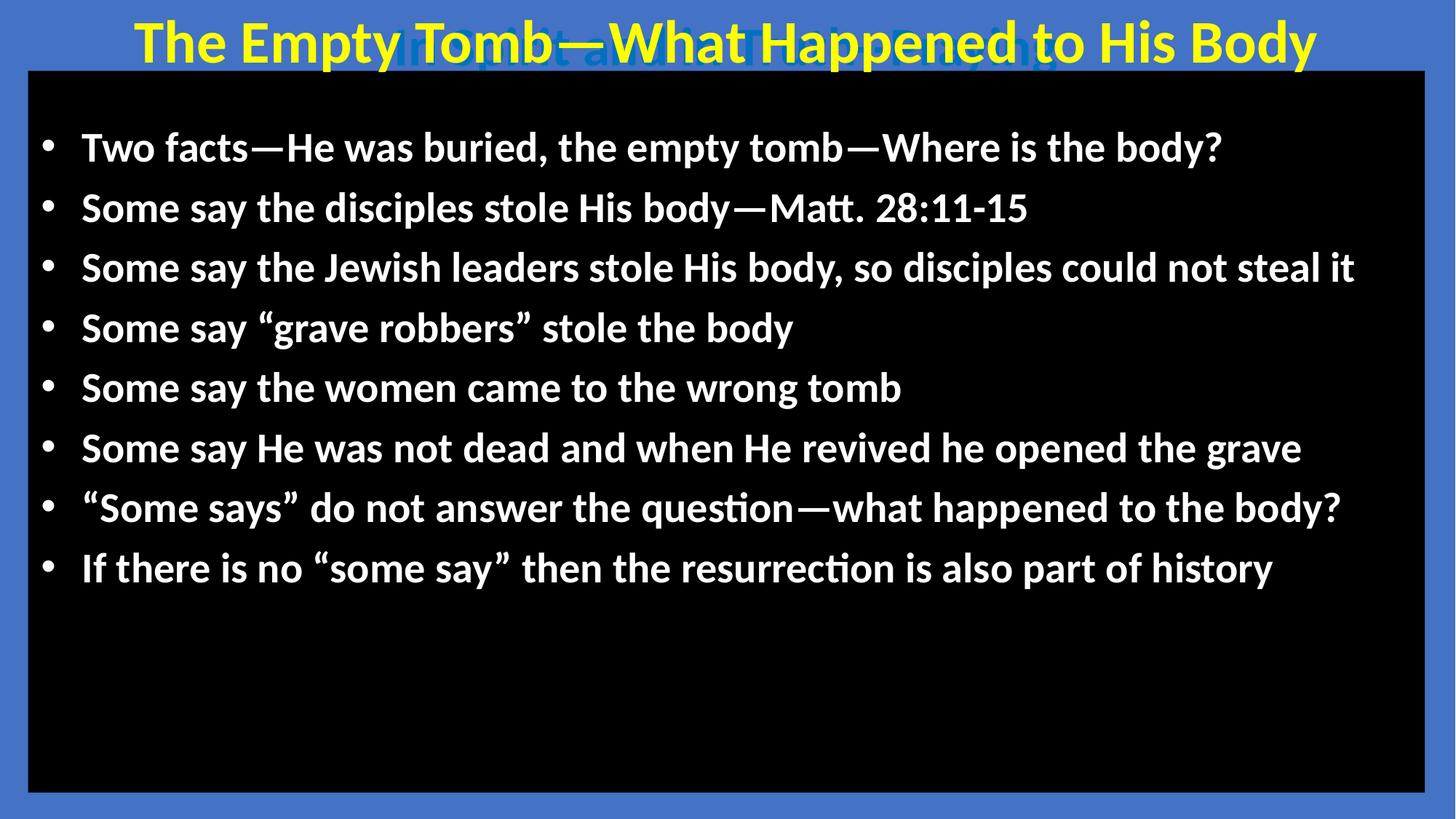

The Empty Tomb—What Happened to His Body
In Spirit and in Truth--Praying

Two facts—He was buried, the empty tomb—Where is the body?
Some say the disciples stole His body—Matt. 28:11-15
Some say the Jewish leaders stole His body, so disciples could not steal it
Some say “grave robbers” stole the body
Some say the women came to the wrong tomb
Some say He was not dead and when He revived he opened the grave
“Some says” do not answer the question—what happened to the body?
If there is no “some say” then the resurrection is also part of history